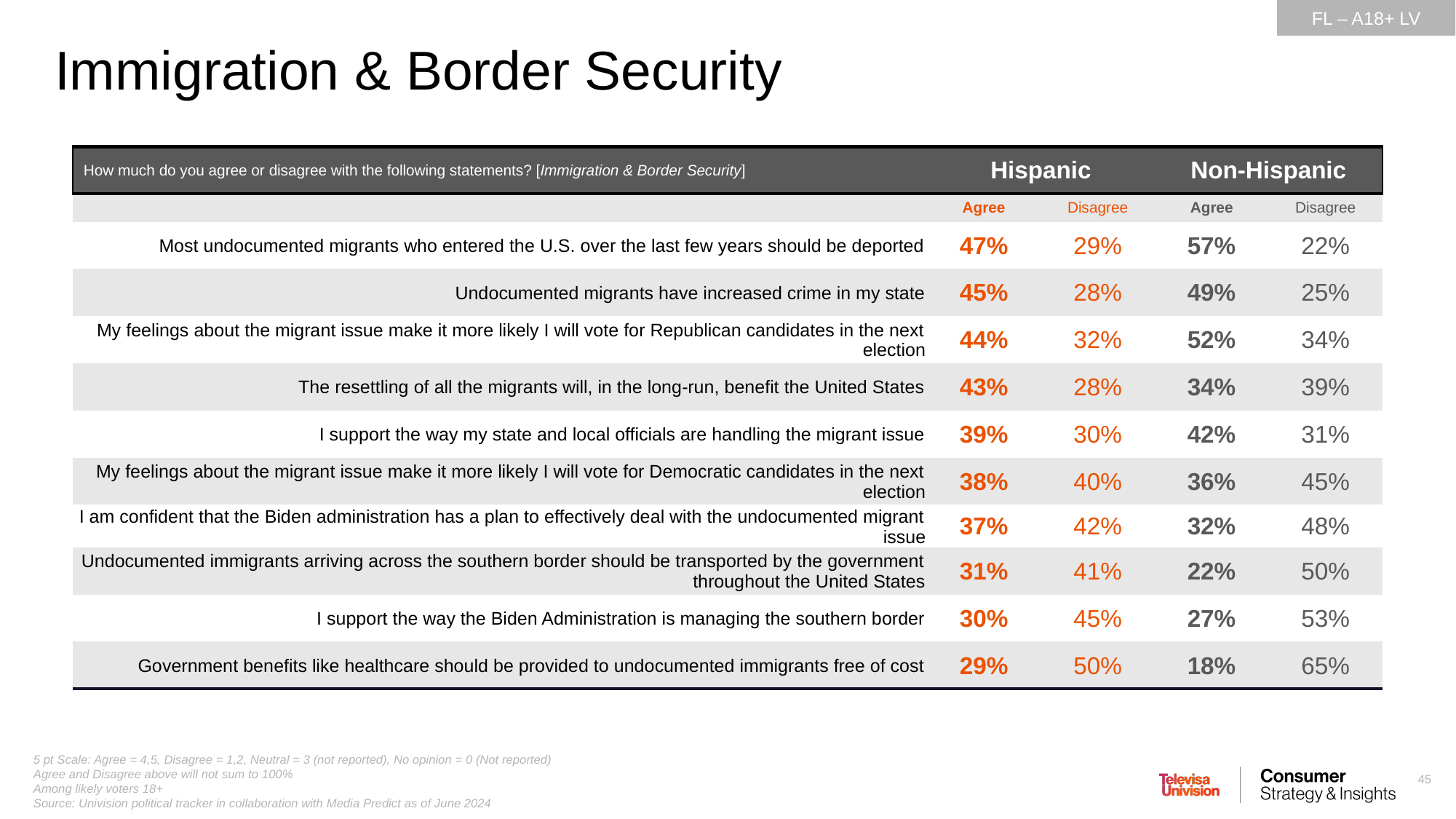

Immigration & Border Security
| How much do you agree or disagree with the following statements? [Immigration & Border Security] | Hispanic | Non-Hispanic | Non-Hispanic | Non-Hispanic |
| --- | --- | --- | --- | --- |
|  | Agree | Disagree | Agree | Disagree |
| Most undocumented migrants who entered the U.S. over the last few years should be deported | 47% | 29% | 57% | 22% |
| Undocumented migrants have increased crime in my state | 45% | 28% | 49% | 25% |
| My feelings about the migrant issue make it more likely I will vote for Republican candidates in the next election | 44% | 32% | 52% | 34% |
| The resettling of all the migrants will, in the long-run, benefit the United States | 43% | 28% | 34% | 39% |
| I support the way my state and local officials are handling the migrant issue | 39% | 30% | 42% | 31% |
| My feelings about the migrant issue make it more likely I will vote for Democratic candidates in the next election | 38% | 40% | 36% | 45% |
| I am confident that the Biden administration has a plan to effectively deal with the undocumented migrant issue | 37% | 42% | 32% | 48% |
| Undocumented immigrants arriving across the southern border should be transported by the government throughout the United States | 31% | 41% | 22% | 50% |
| I support the way the Biden Administration is managing the southern border | 30% | 45% | 27% | 53% |
| Government benefits like healthcare should be provided to undocumented immigrants free of cost | 29% | 50% | 18% | 65% |